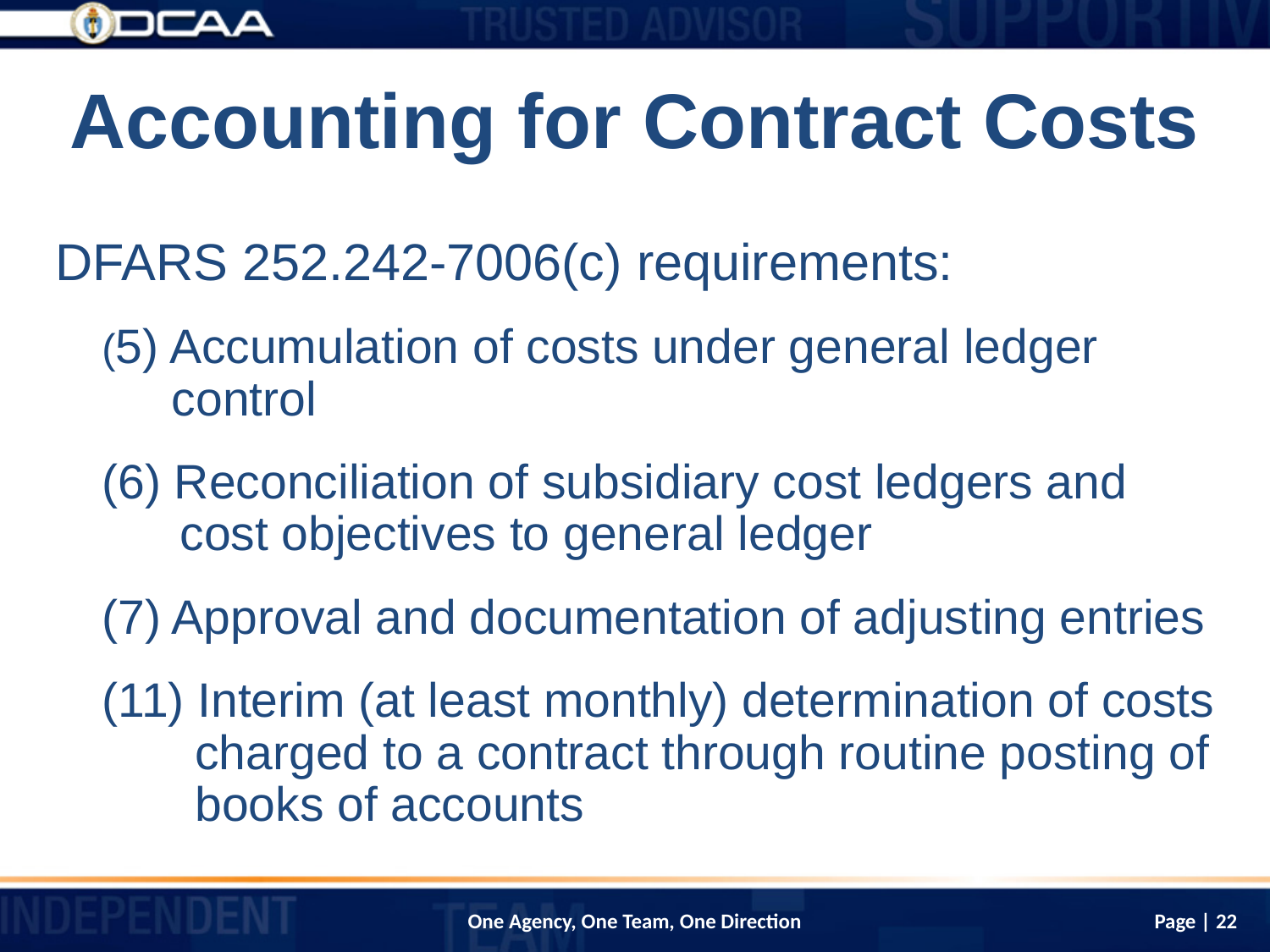

# Accounting for Contract Costs
DFARS 252.242-7006(c) requirements:
(5) Accumulation of costs under general ledger control
(6) Reconciliation of subsidiary cost ledgers and cost objectives to general ledger
(7) Approval and documentation of adjusting entries
(11) Interim (at least monthly) determination of costs charged to a contract through routine posting of books of accounts
Page | 22